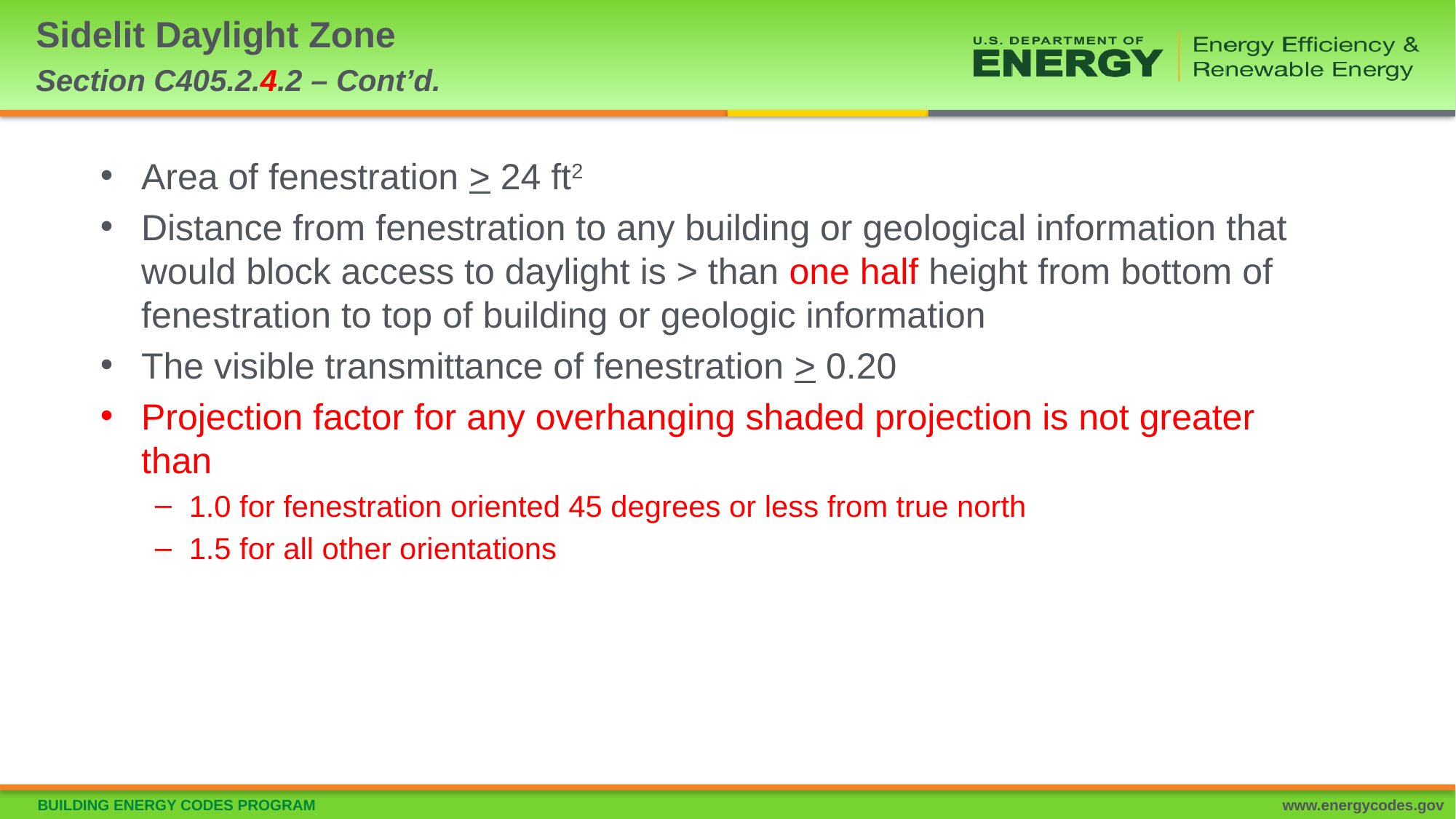

# Sidelit Daylight Zone Section C405.2.4.2 – Cont’d.
Area of fenestration > 24 ft2
Distance from fenestration to any building or geological information that would block access to daylight is > than one half height from bottom of fenestration to top of building or geologic information
The visible transmittance of fenestration > 0.20
Projection factor for any overhanging shaded projection is not greater than
1.0 for fenestration oriented 45 degrees or less from true north
1.5 for all other orientations